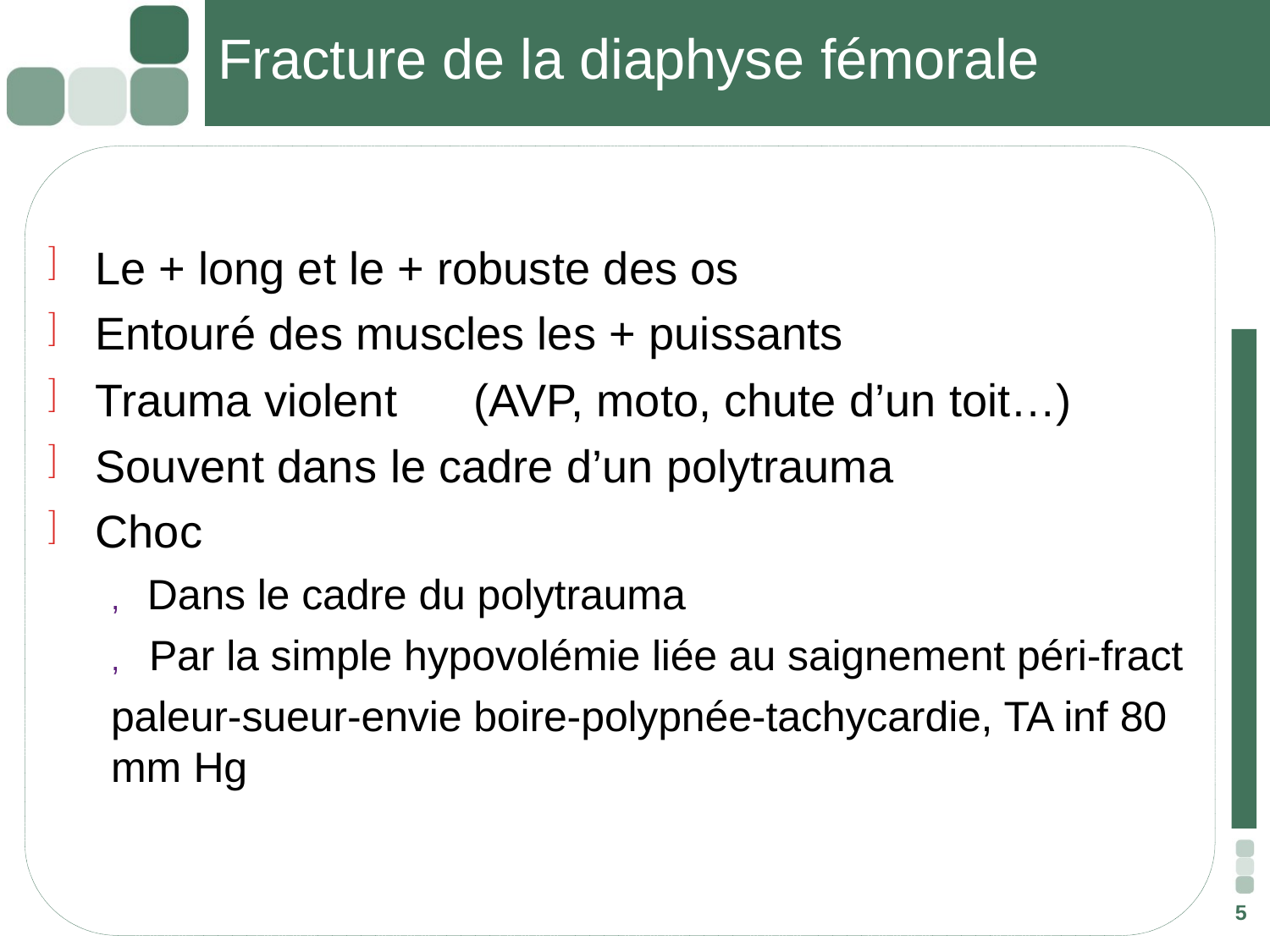

# Fracture de la diaphyse fémorale
Le + long et le + robuste des os
Entouré des muscles les + puissants
Trauma violent	(AVP, moto, chute d’un toit…)
Souvent dans le cadre d’un polytrauma
Choc
, Dans le cadre du polytrauma
, Par la simple hypovolémie liée au saignement péri-fract
paleur-sueur-envie boire-polypnée-tachycardie, TA inf 80  mm Hg

5